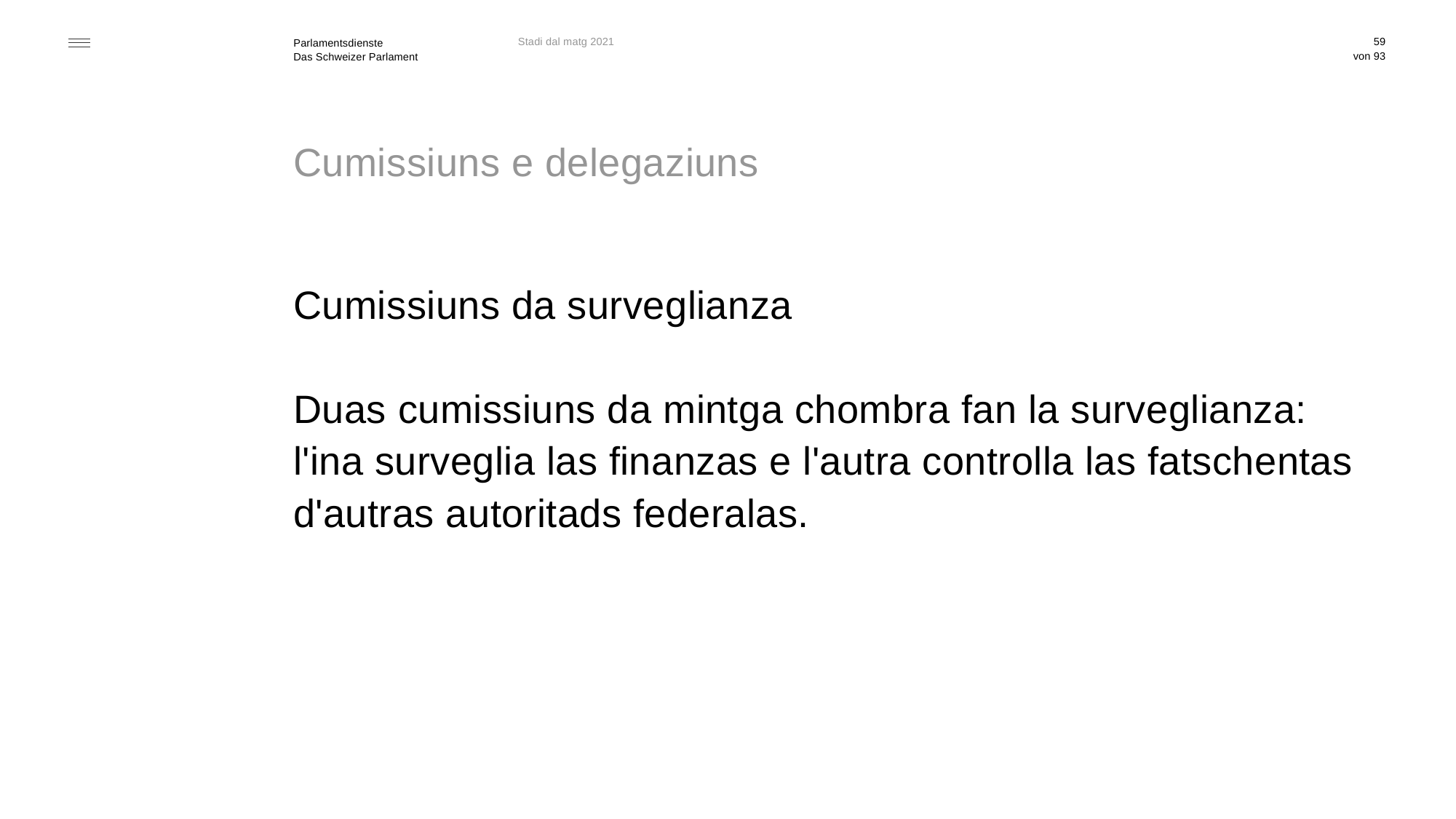

Stadi dal matg 2021
59
# Cumissiuns e delegaziuns
Cumissiuns da surveglianza

Duas cumissiuns da mintga chombra fan la surveglianza: l'ina surveglia las finanzas e l'autra controlla las fatschentas d'autras autoritads federalas.